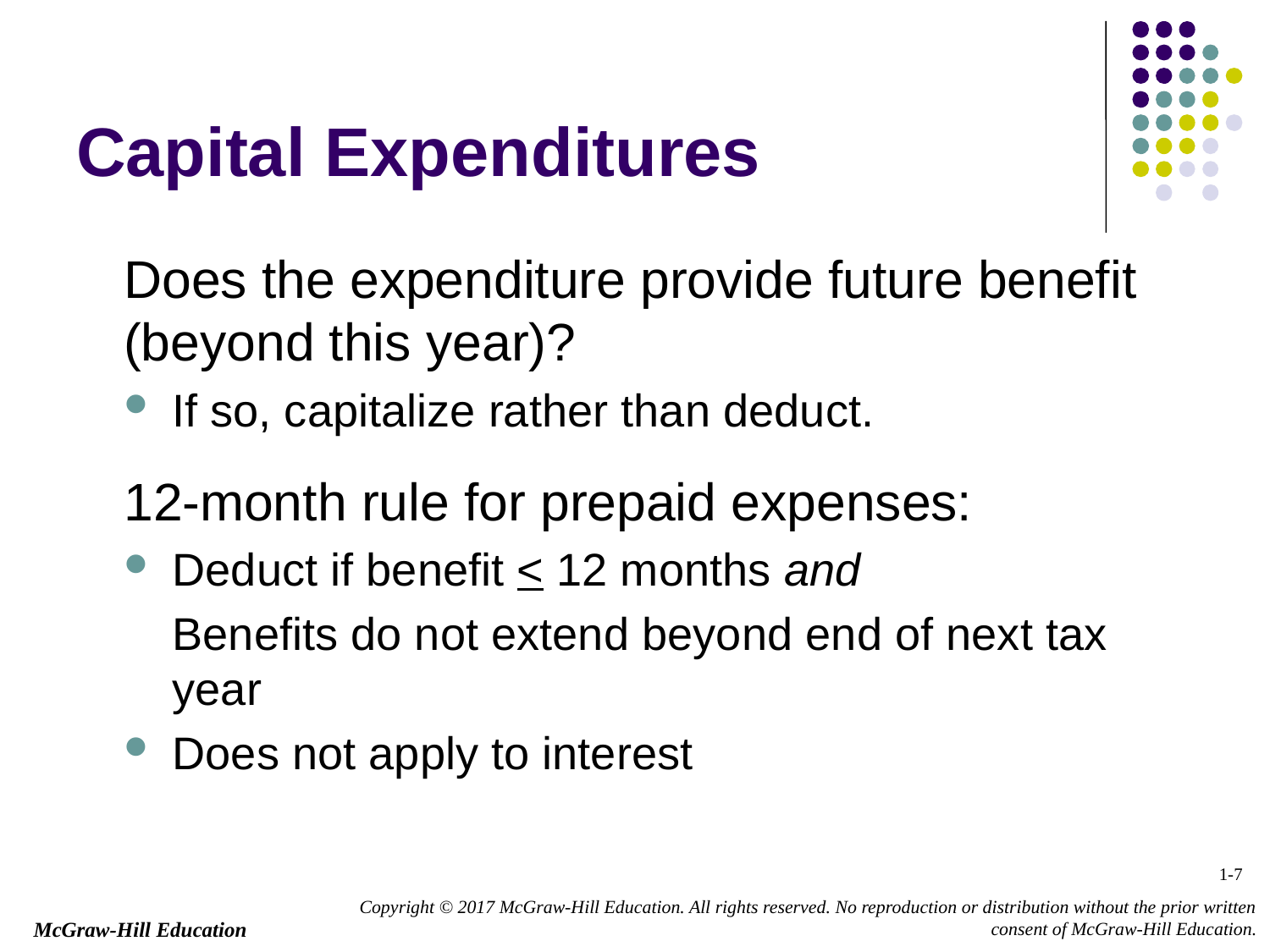

# Capital Expenditures
	Does the expenditure provide future benefit (beyond this year)?
If so, capitalize rather than deduct.
	12-month rule for prepaid expenses:
Deduct if benefit < 12 months and
	Benefits do not extend beyond end of next tax year
Does not apply to interest